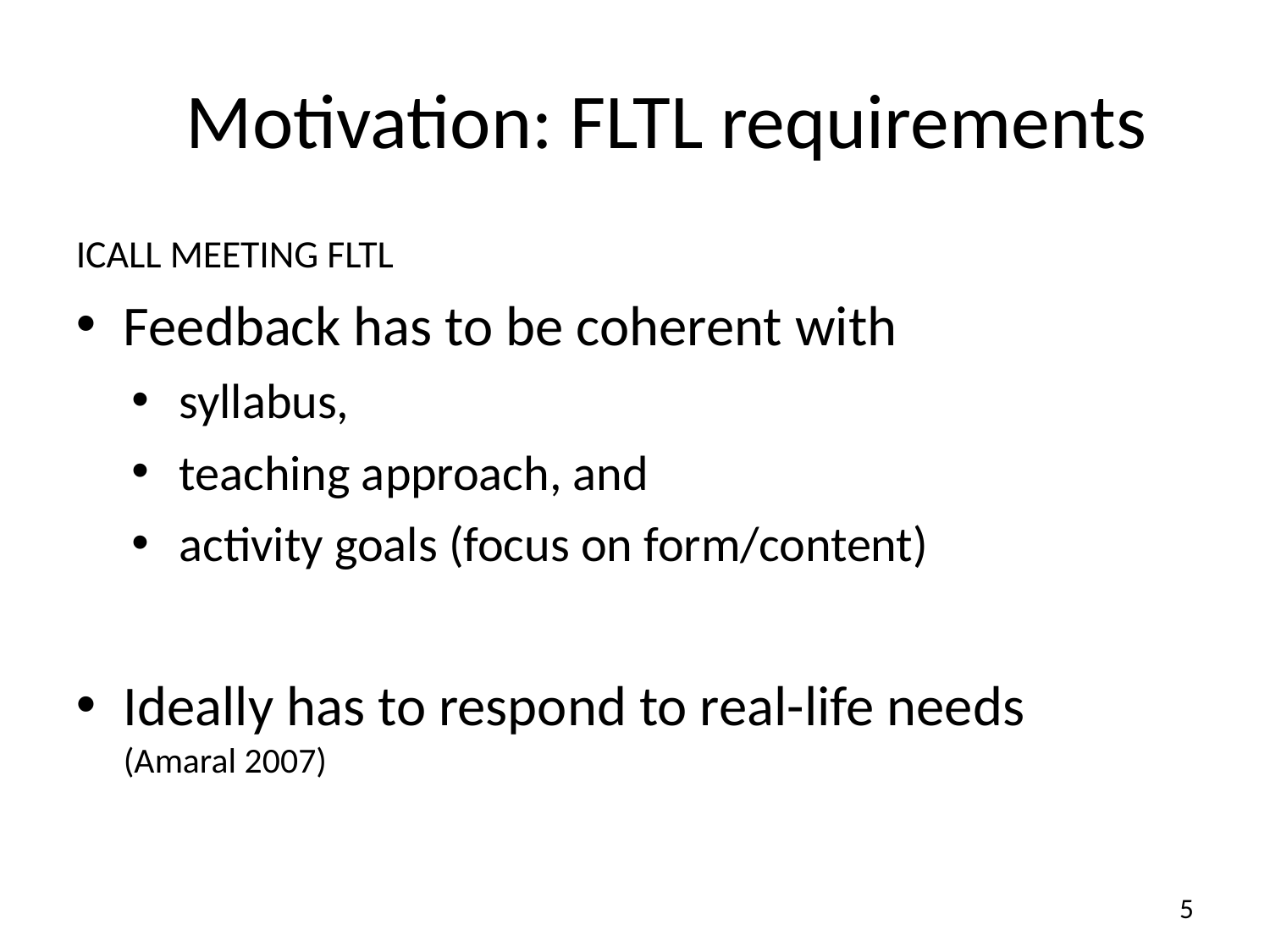

# Motivation: FLTL requirements
ICALL meeting FLTL
Feedback has to be coherent with
syllabus,
teaching approach, and
activity goals (focus on form/content)

Ideally has to respond to real-life needs
(Amaral 2007)

5